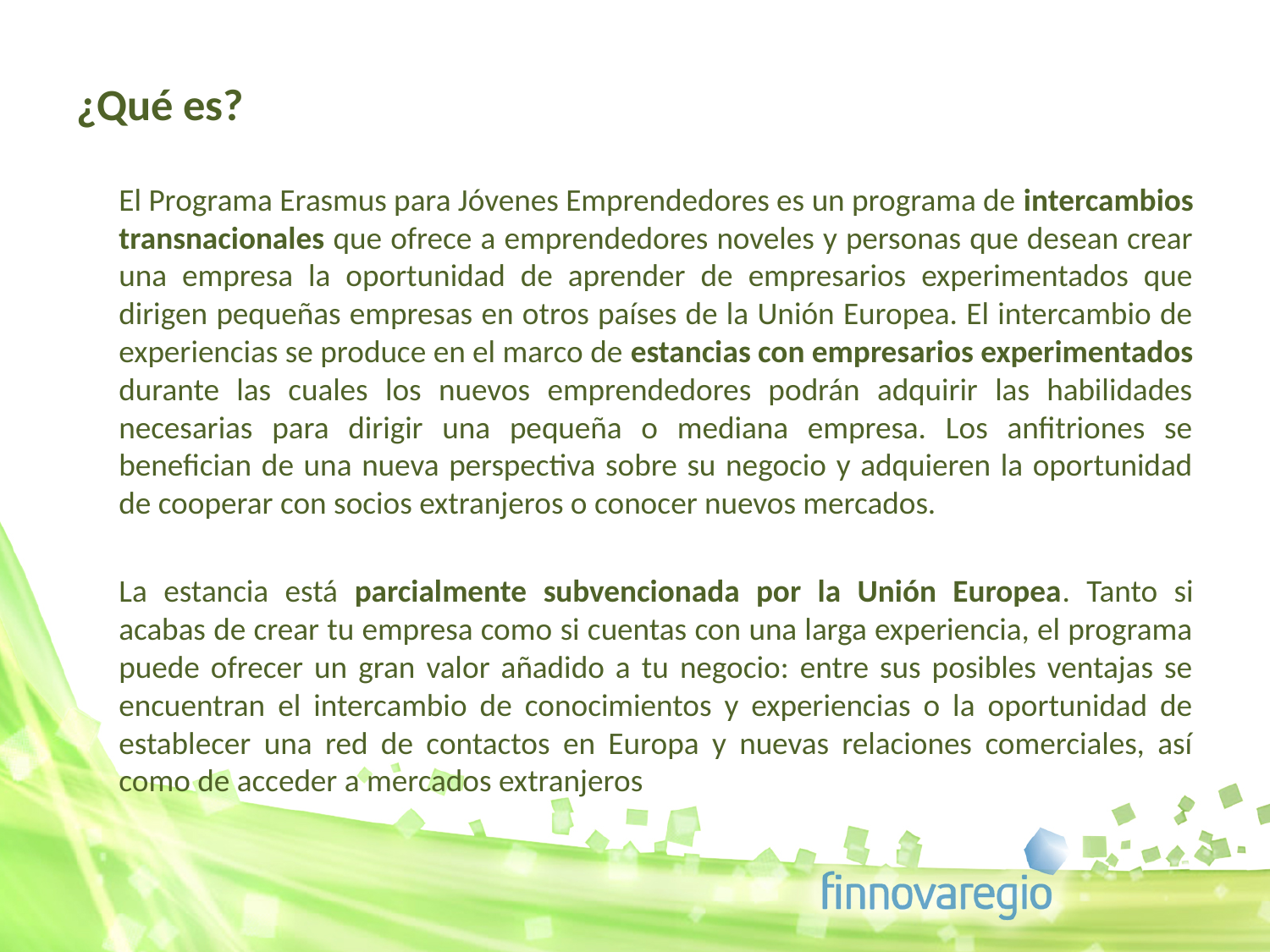

¿Qué es?

	El Programa Erasmus para Jóvenes Emprendedores es un programa de intercambios transnacionales que ofrece a emprendedores noveles y personas que desean crear una empresa la oportunidad de aprender de empresarios experimentados que dirigen pequeñas empresas en otros países de la Unión Europea. El intercambio de experiencias se produce en el marco de estancias con empresarios experimentados durante las cuales los nuevos emprendedores podrán adquirir las habilidades necesarias para dirigir una pequeña o mediana empresa. Los anfitriones se benefician de una nueva perspectiva sobre su negocio y adquieren la oportunidad de cooperar con socios extranjeros o conocer nuevos mercados.

	La estancia está parcialmente subvencionada por la Unión Europea. Tanto si acabas de crear tu empresa como si cuentas con una larga experiencia, el programa puede ofrecer un gran valor añadido a tu negocio: entre sus posibles ventajas se encuentran el intercambio de conocimientos y experiencias o la oportunidad de establecer una red de contactos en Europa y nuevas relaciones comerciales, así como de acceder a mercados extranjeros